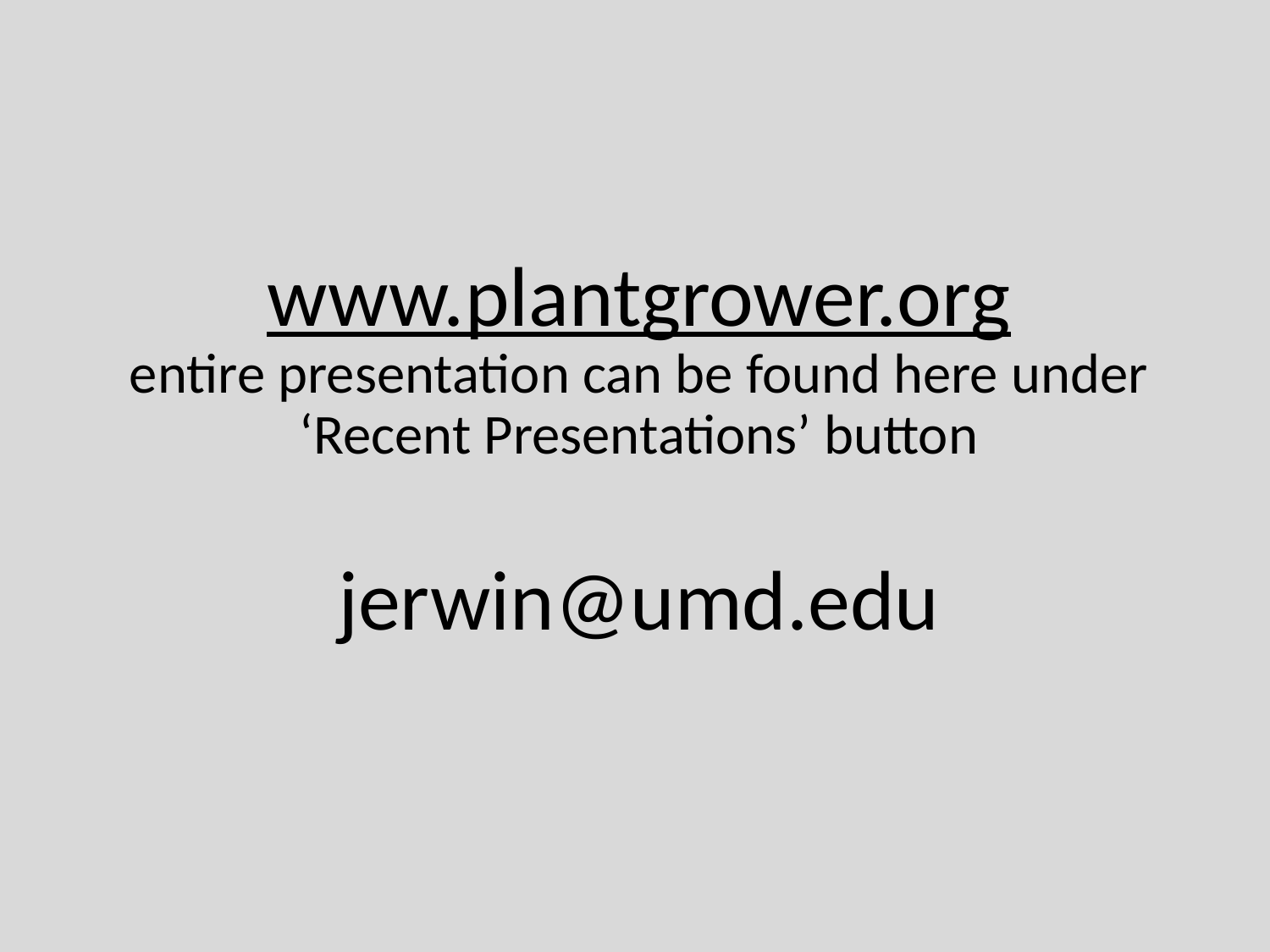

# www.plantgrower.org entire presentation can be found here under ‘Recent Presentations’ button jerwin@umd.edu